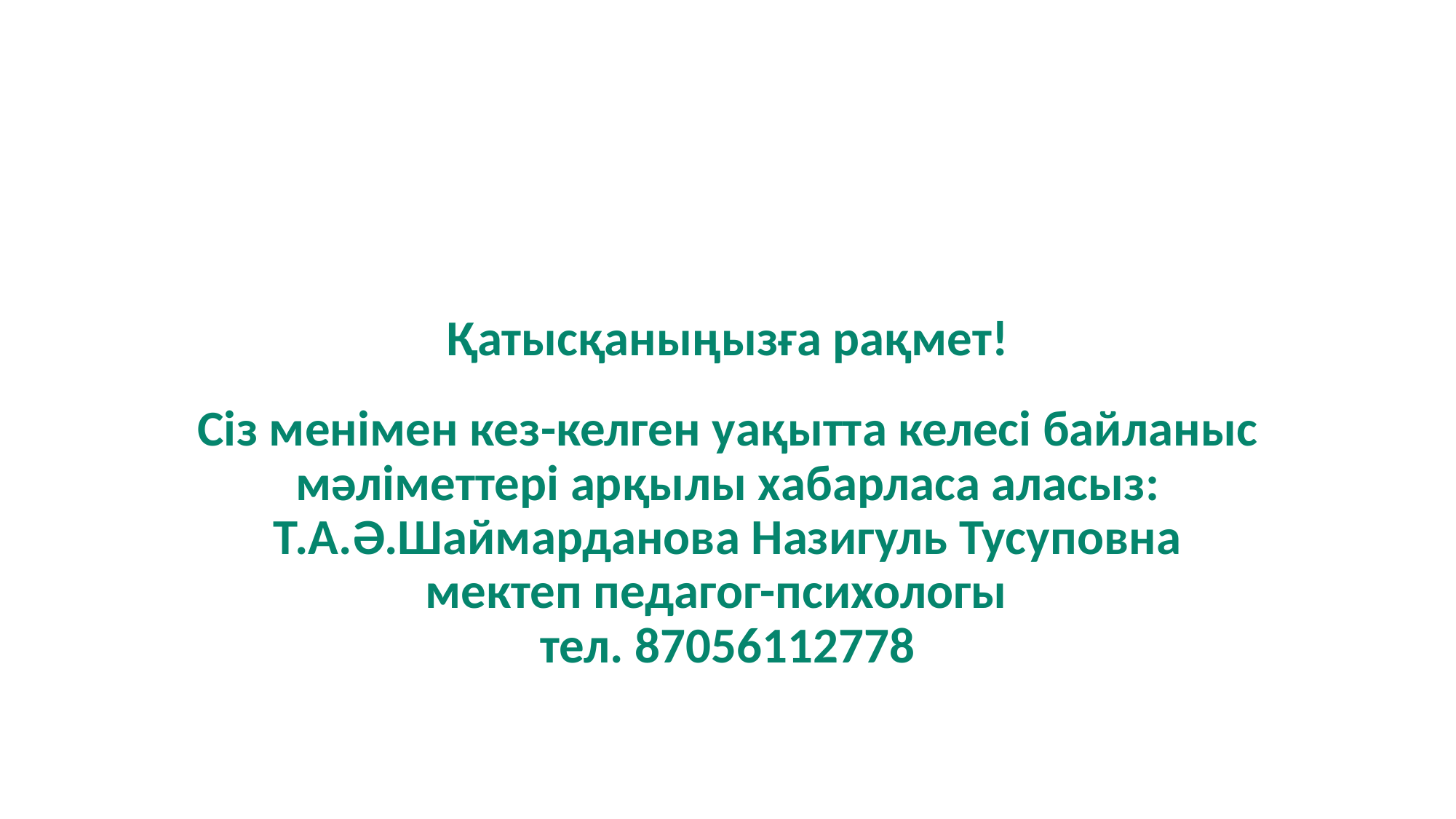

# Қатысқаныңызға рақмет! Сіз менімен кез-келген уақытта келесі байланыс мәліметтері арқылы хабарласа аласыз: Т.А.Ә.Шаймарданова Назигуль Тусуповна мектеп педагог-психологы тел. 87056112778